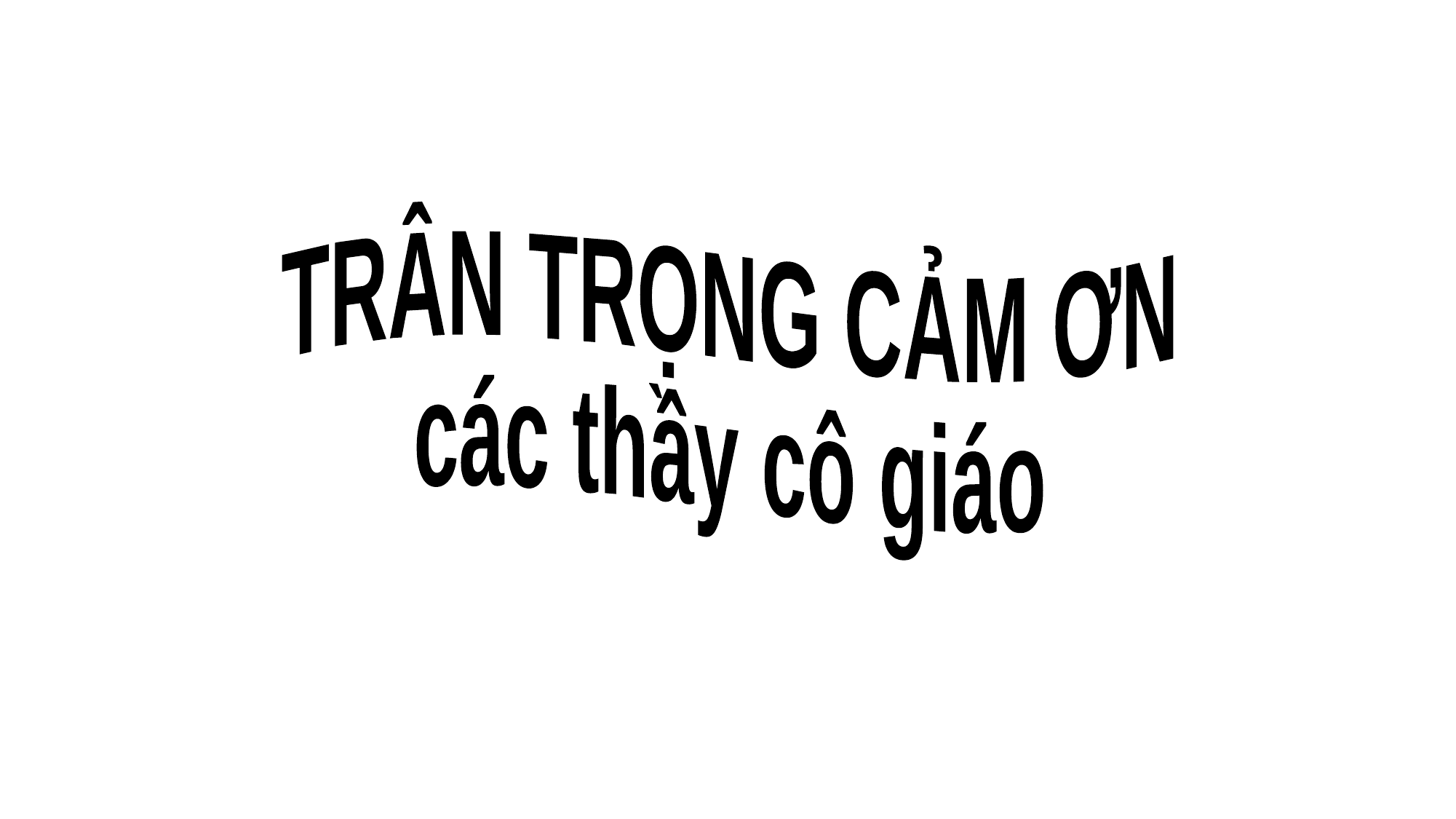

TRÂN TRỌNG CẢM ƠN
các thầy cô giáo